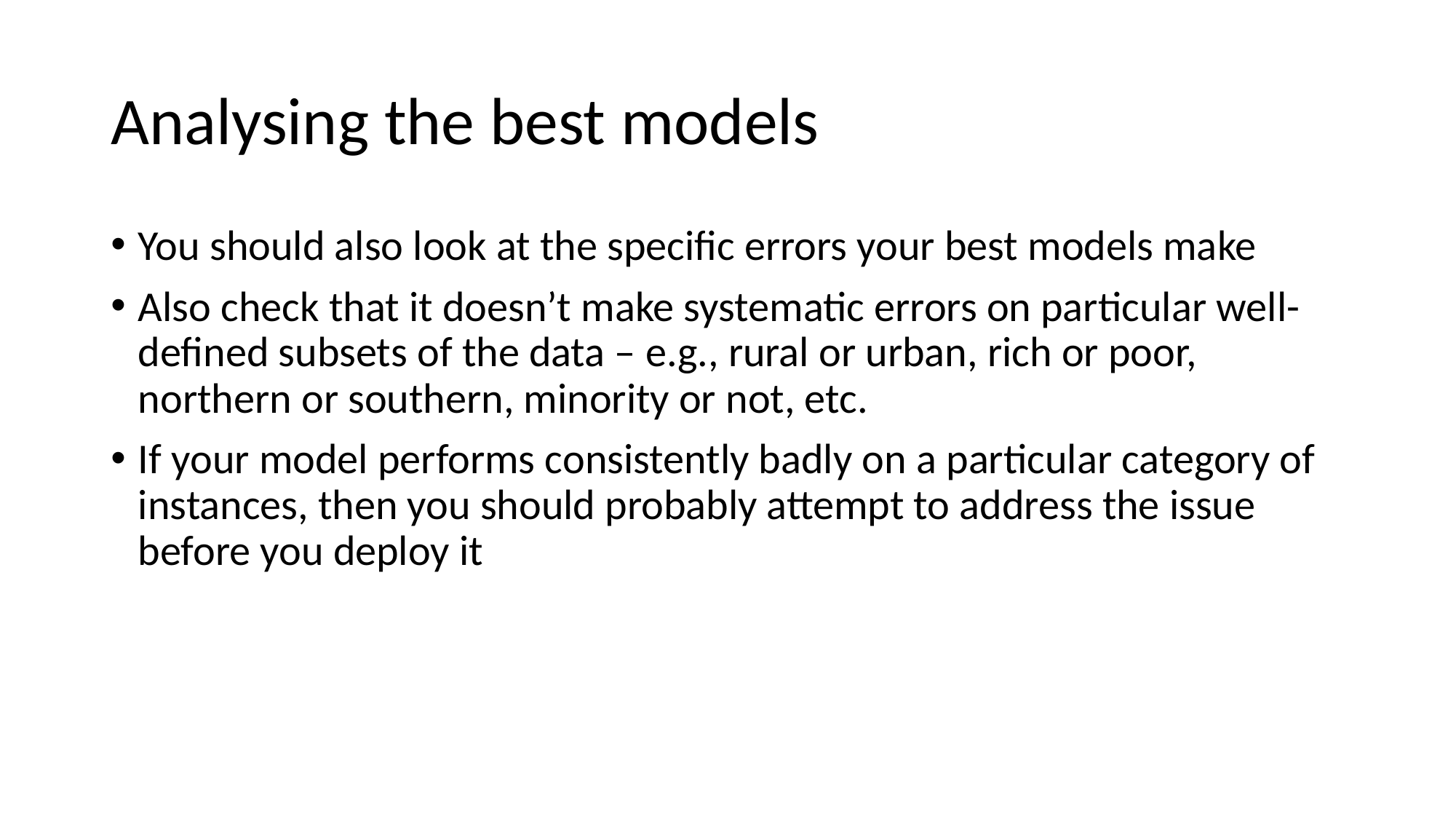

# Analysing the best models
You should also look at the specific errors your best models make
Also check that it doesn’t make systematic errors on particular well-defined subsets of the data – e.g., rural or urban, rich or poor, northern or southern, minority or not, etc.
If your model performs consistently badly on a particular category of instances, then you should probably attempt to address the issue before you deploy it